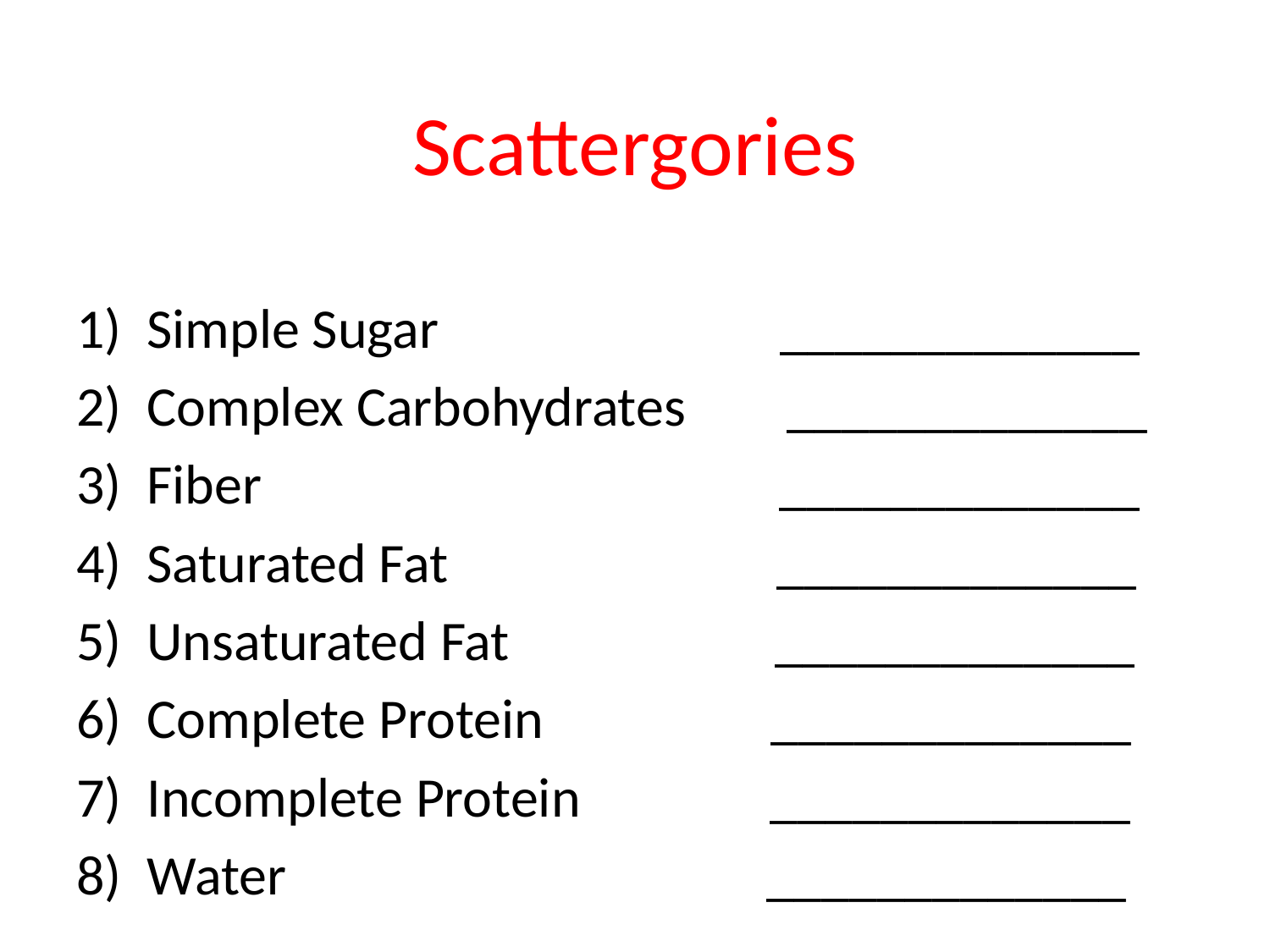

# Scattergories
Simple Sugar                           _____________
Complex Carbohydrates        _____________
Fiber                                         _____________
Saturated Fat                          _____________
Unsaturated Fat                     _____________
Complete Protein                  _____________
Incomplete Protein               _____________
Water                                      _____________